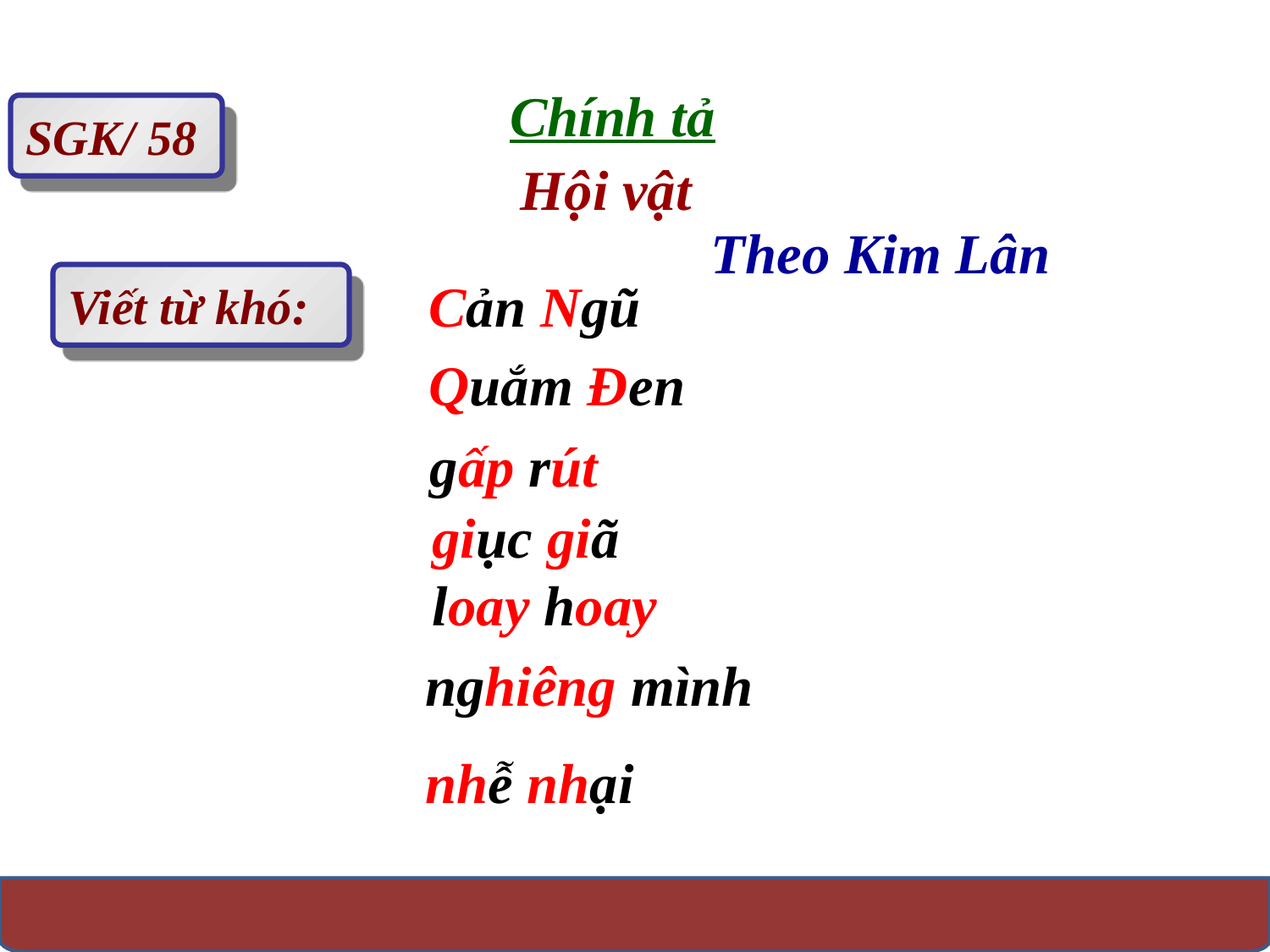

Chính tả
SGK/ 58
Hội vật
Theo Kim Lân
Viết từ khó:
Cản Ngũ
Quắm Đen
gấp rút
giục giã
loay hoay
nghiêng mình
nhễ nhại